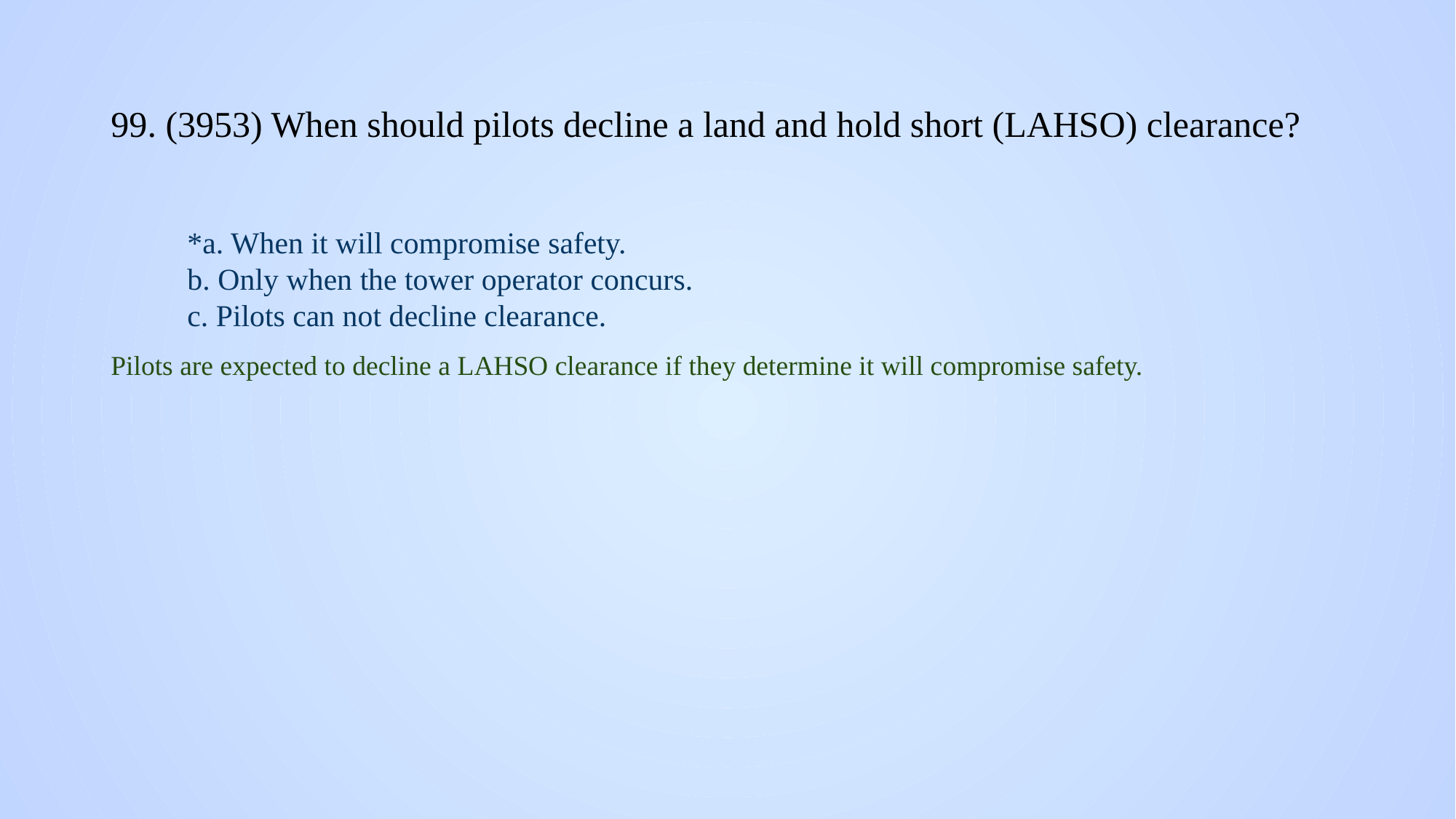

# 99. (3953) When should pilots decline a land and hold short (LAHSO) clearance?
*a. When it will compromise safety.
b. Only when the tower operator concurs.
c. Pilots can not decline clearance.
Pilots are expected to decline a LAHSO clearance if they determine it will compromise safety.